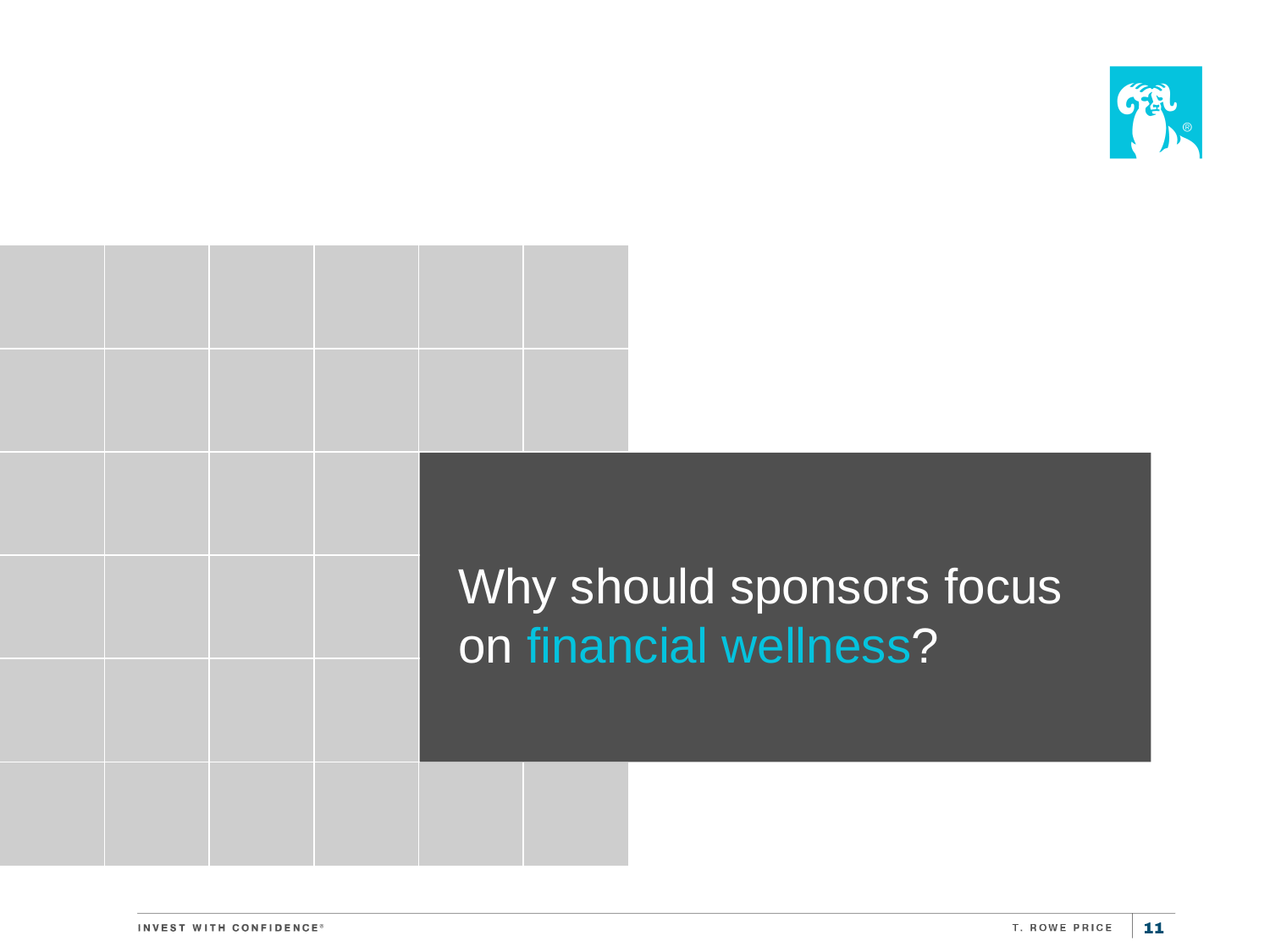

Why should sponsors focus on financial wellness?